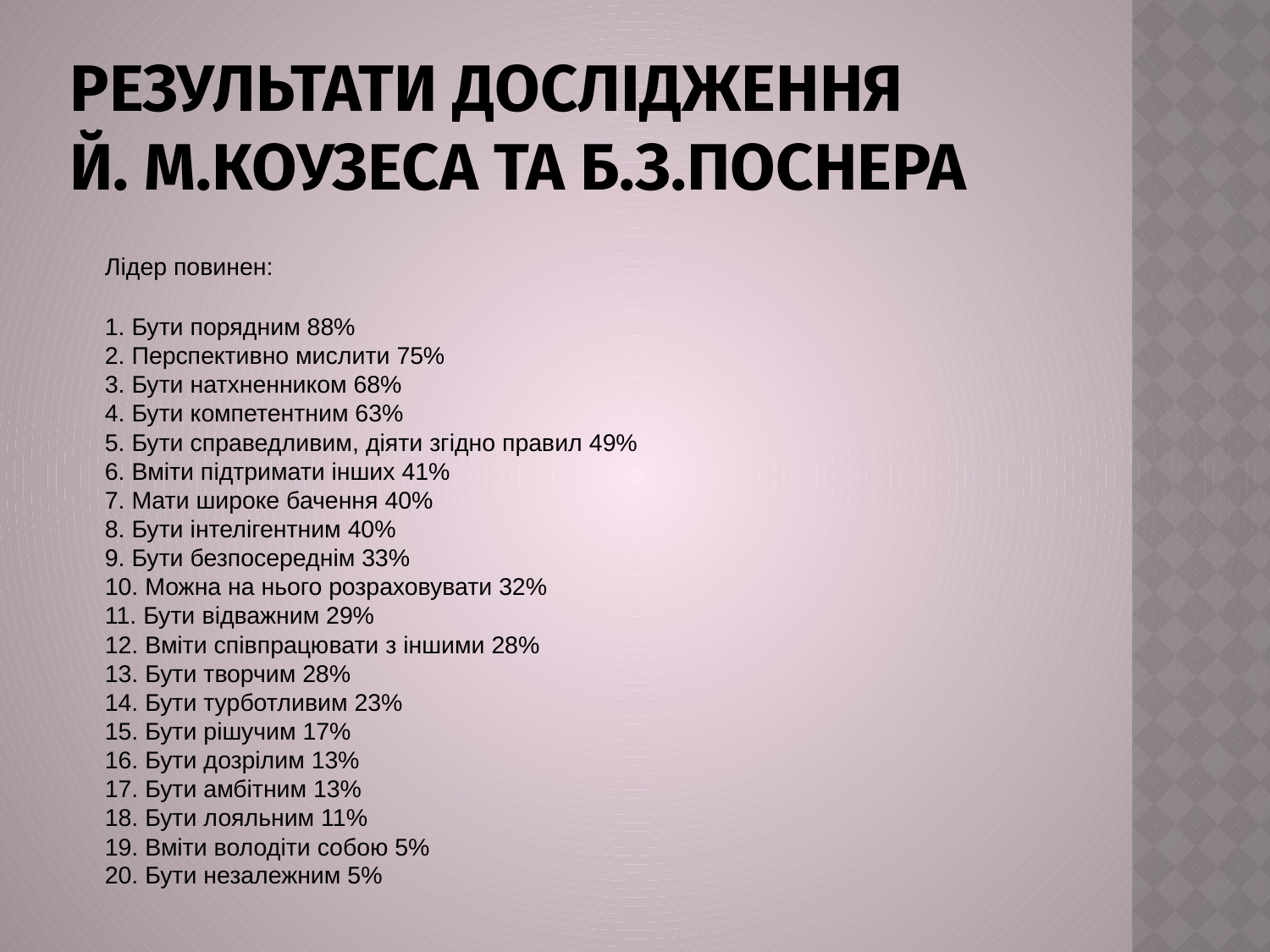

# Результати дослідження Й. М.Коузеса та Б.З.Поснера
 
Лідер повинен:
1. Бути порядним 88% 
2. Перспективно мислити 75% 
3. Бути натхненником 68% 
4. Бути компетентним 63% 
5. Бути справедливим, діяти згідно правил 49% 
6. Вміти підтримати інших 41% 
7. Мати широке бачення 40% 
8. Бути інтелігентним 40% 
9. Бути безпосереднім 33% 
10. Можна на нього розраховувати 32% 
11. Бути відважним 29% 
12. Вміти співпрацювати з іншими 28% 
13. Бути творчим 28% 
14. Бути турботливим 23% 
15. Бути рішучим 17% 
16. Бути дозрілим 13% 
17. Бути амбітним 13% 
18. Бути лояльним 11% 
19. Вміти володіти собою 5% 
20. Бути незалежним 5%